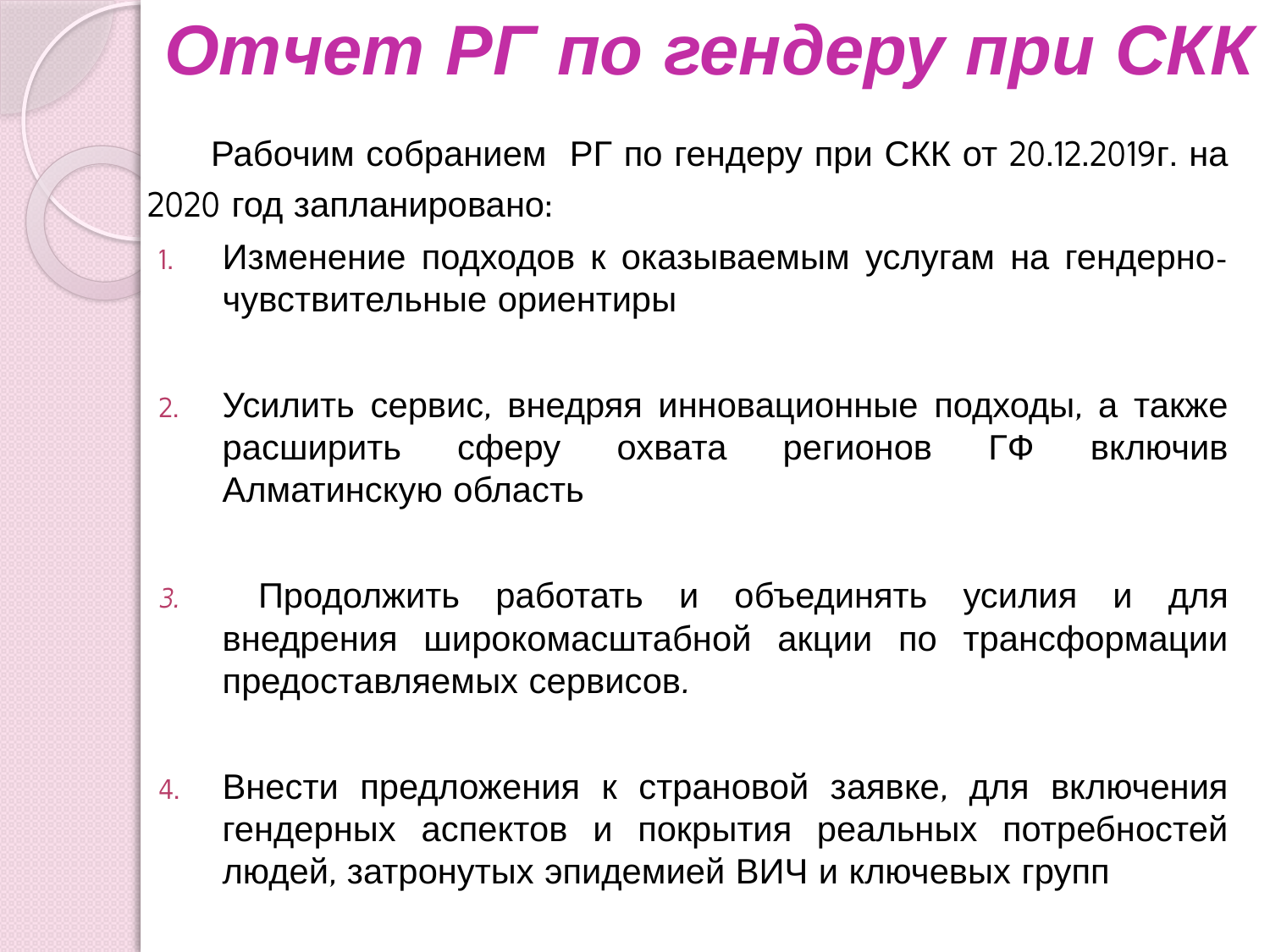

# Отчет РГ по гендеру при СКК
Рабочим собранием  РГ по гендеру при СКК от 20.12.2019г. на 2020 год запланировано:
Изменение подходов к оказываемым услугам на гендерно-чувствительные ориентиры

Усилить сервис, внедряя инновационные подходы, а также расширить сферу охвата регионов ГФ включив Алматинскую область

 Продолжить работать и объединять усилия и для внедрения широкомасштабной акции по трансформации предоставляемых сервисов.

Внести предложения к страновой заявке, для включения гендерных аспектов и покрытия реальных потребностей людей, затронутых эпидемией ВИЧ и ключевых групп